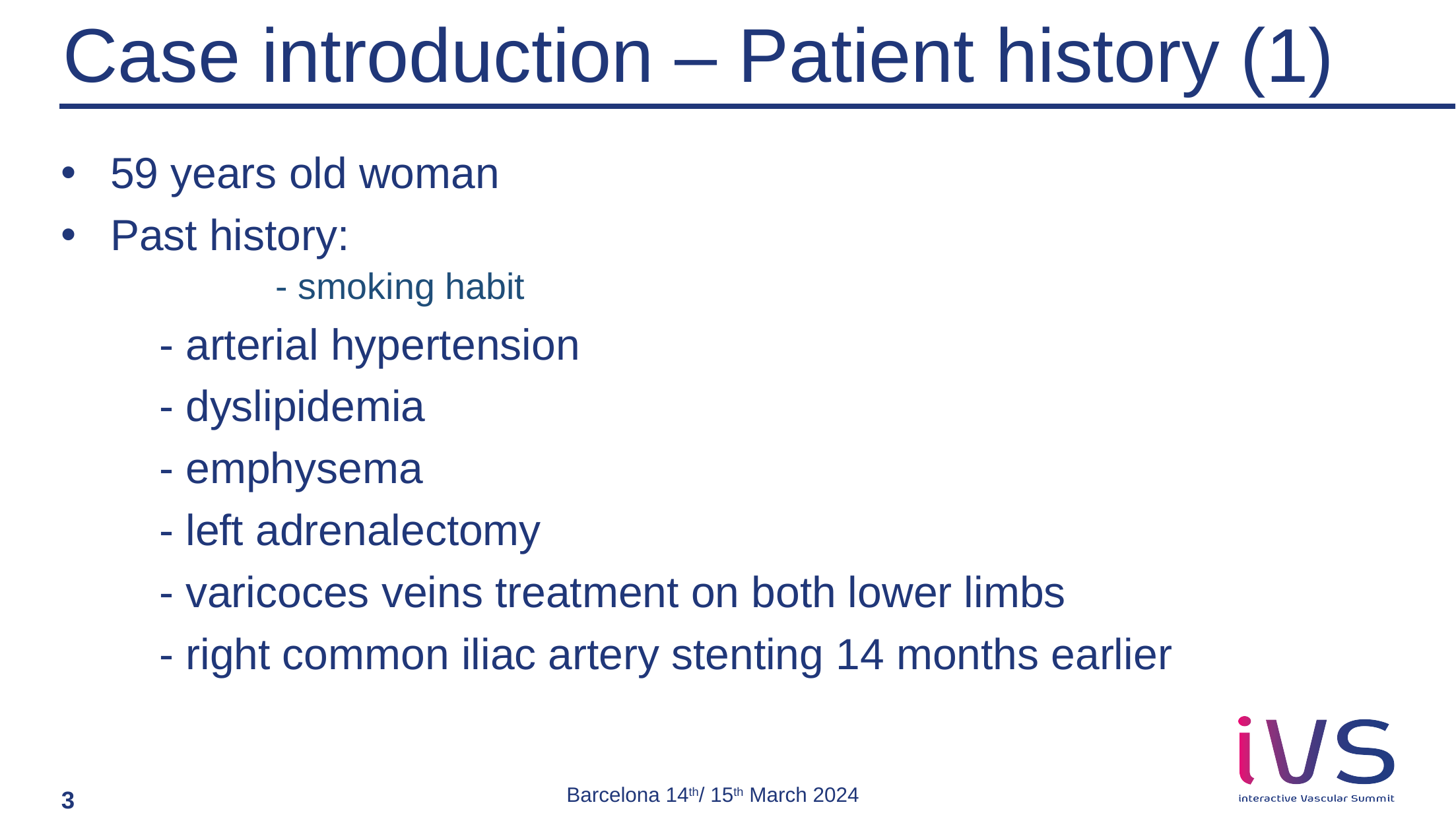

# Case introduction – Patient history (1)
59 years old woman
Past history:
 - smoking habit
		- arterial hypertension
		- dyslipidemia
		- emphysema
		- left adrenalectomy
		- varicoces veins treatment on both lower limbs
		- right common iliac artery stenting 14 months earlier